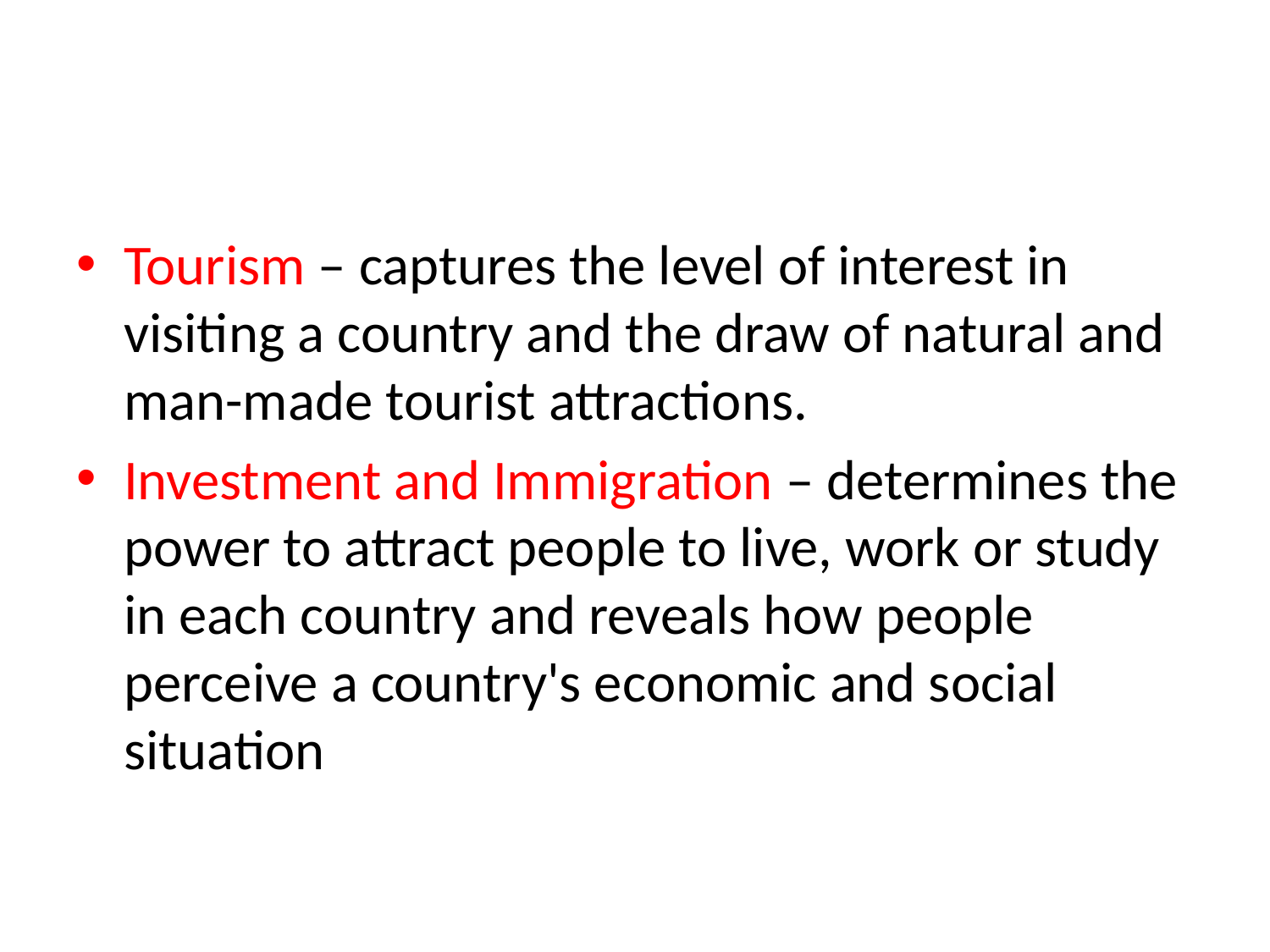

#
Tourism – captures the level of interest in visiting a country and the draw of natural and man-made tourist attractions.
Investment and Immigration – determines the power to attract people to live, work or study in each country and reveals how people perceive a country's economic and social situation